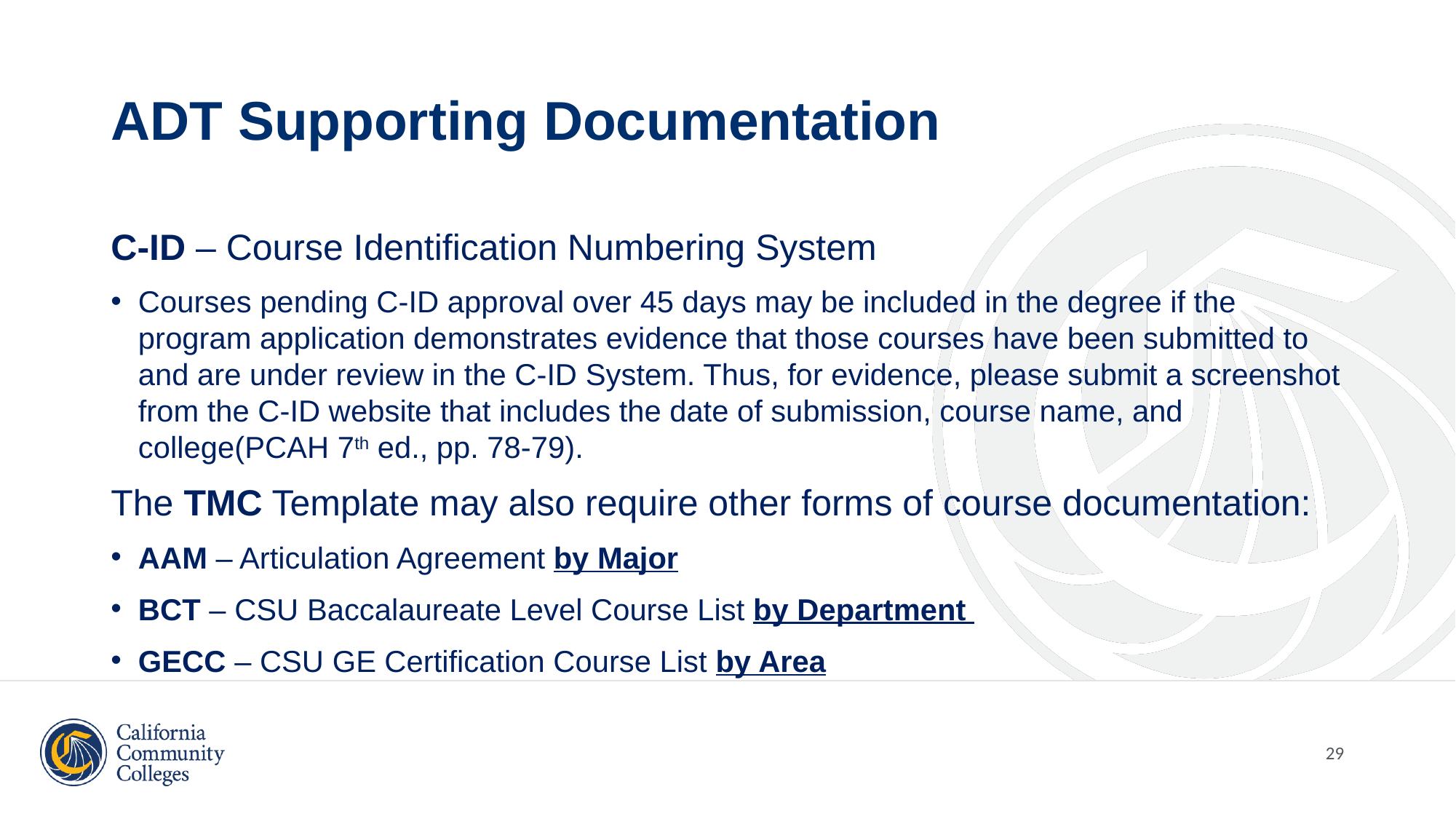

# ADT Supporting Documentation
C-ID – Course Identification Numbering System
Courses pending C-ID approval over 45 days may be included in the degree if the program application demonstrates evidence that those courses have been submitted to and are under review in the C-ID System. Thus, for evidence, please submit a screenshot from the C-ID website that includes the date of submission, course name, and college(PCAH 7th ed., pp. 78-79).
The TMC Template may also require other forms of course documentation:
AAM – Articulation Agreement by Major
BCT – CSU Baccalaureate Level Course List by Department
GECC – CSU GE Certification Course List by Area
29